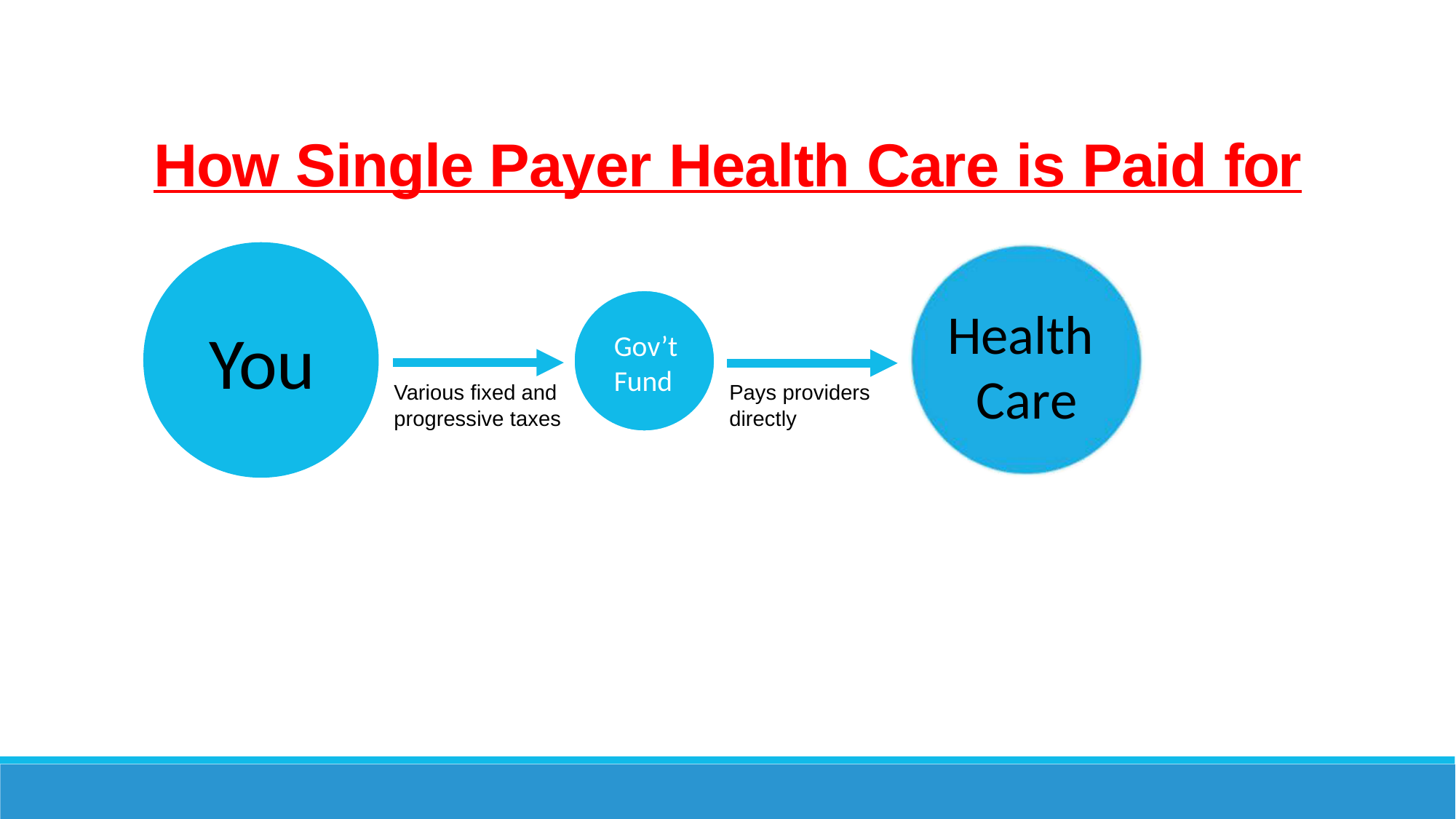

# How Single Payer Health Care is Paid for

Health  Care
You
Gov’t
Fund
Various fixed and
progressive taxes
Pays providers
directly